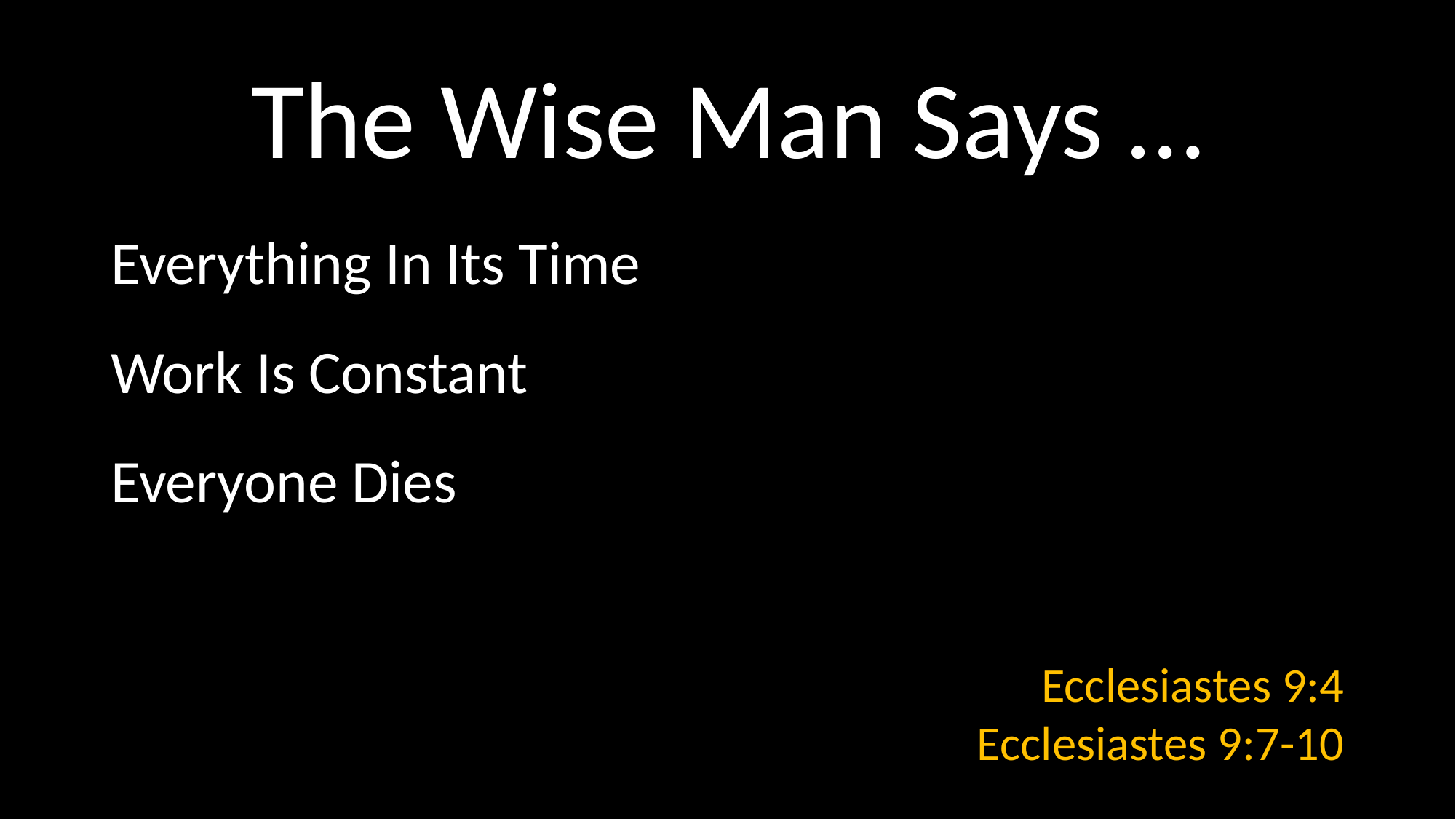

# The Wise Man Says …
Everything In Its Time
Work Is Constant
Everyone Dies
Ecclesiastes 9:4
Ecclesiastes 9:7-10